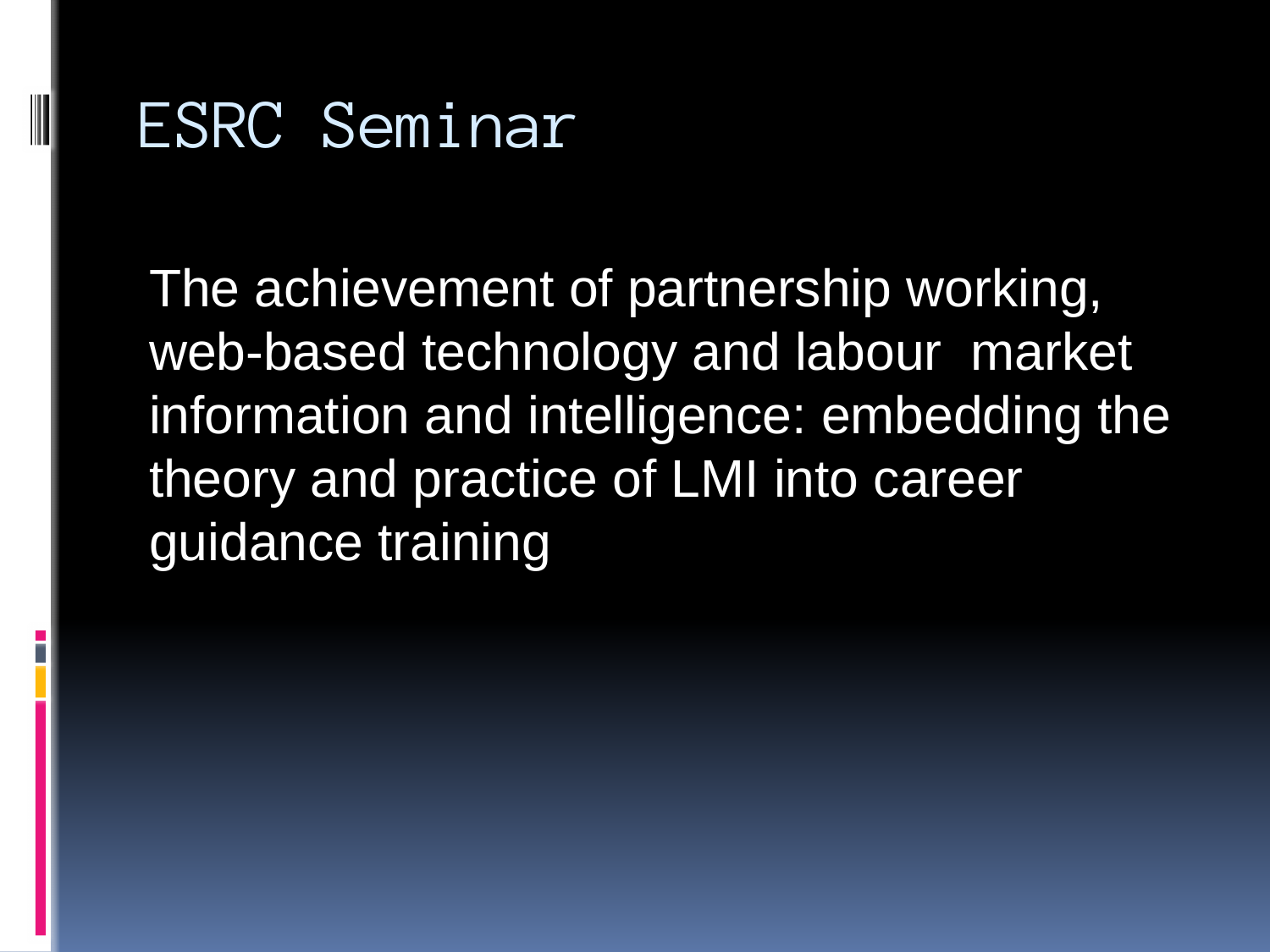

# ESRC Seminar
The achievement of partnership working, web-based technology and labour  market information and intelligence: embedding the theory and practice of LMI into career guidance training